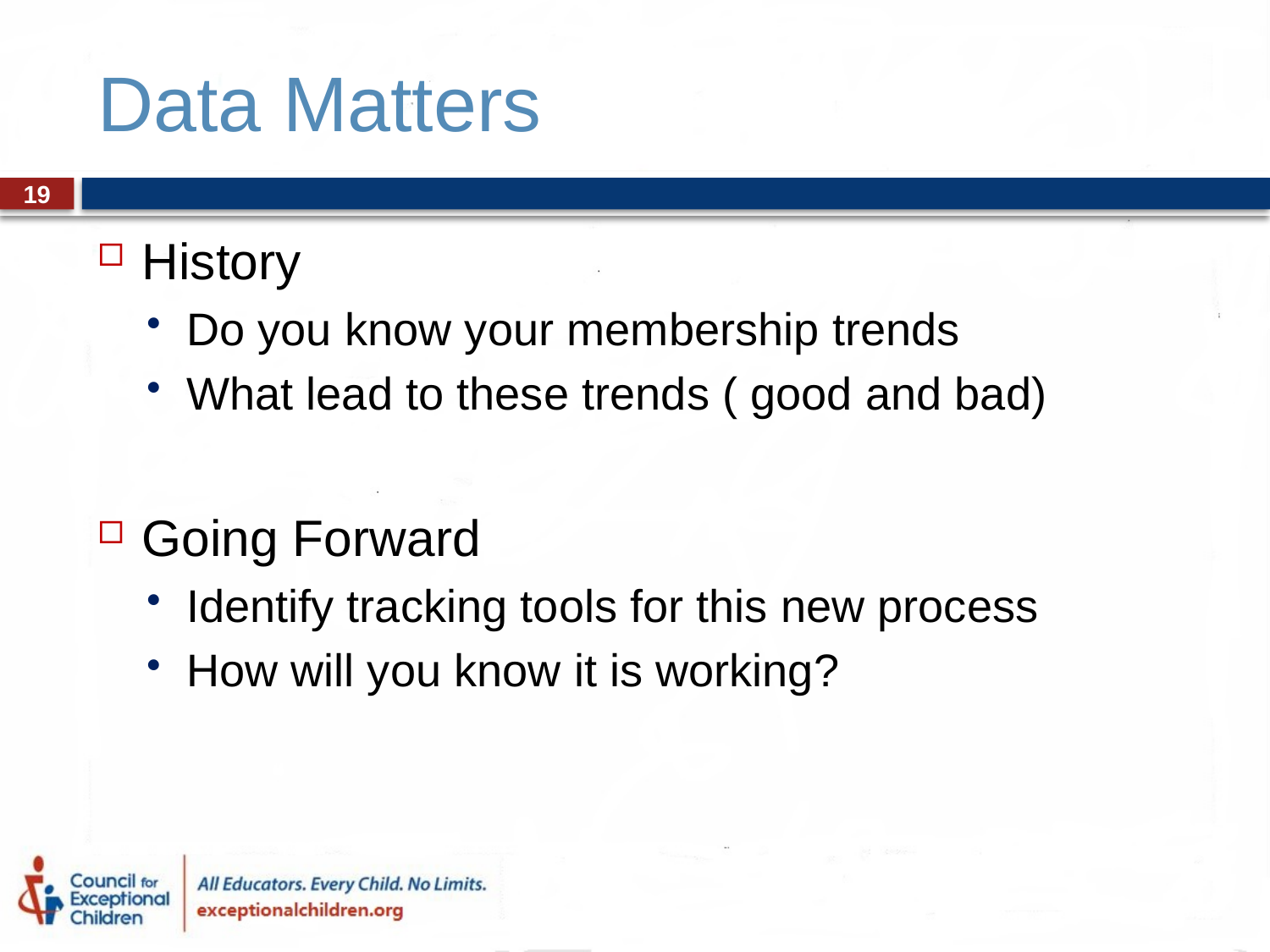

# Data Matters
19
History
Do you know your membership trends
What lead to these trends ( good and bad)

Going Forward
Identify tracking tools for this new process
How will you know it is working?